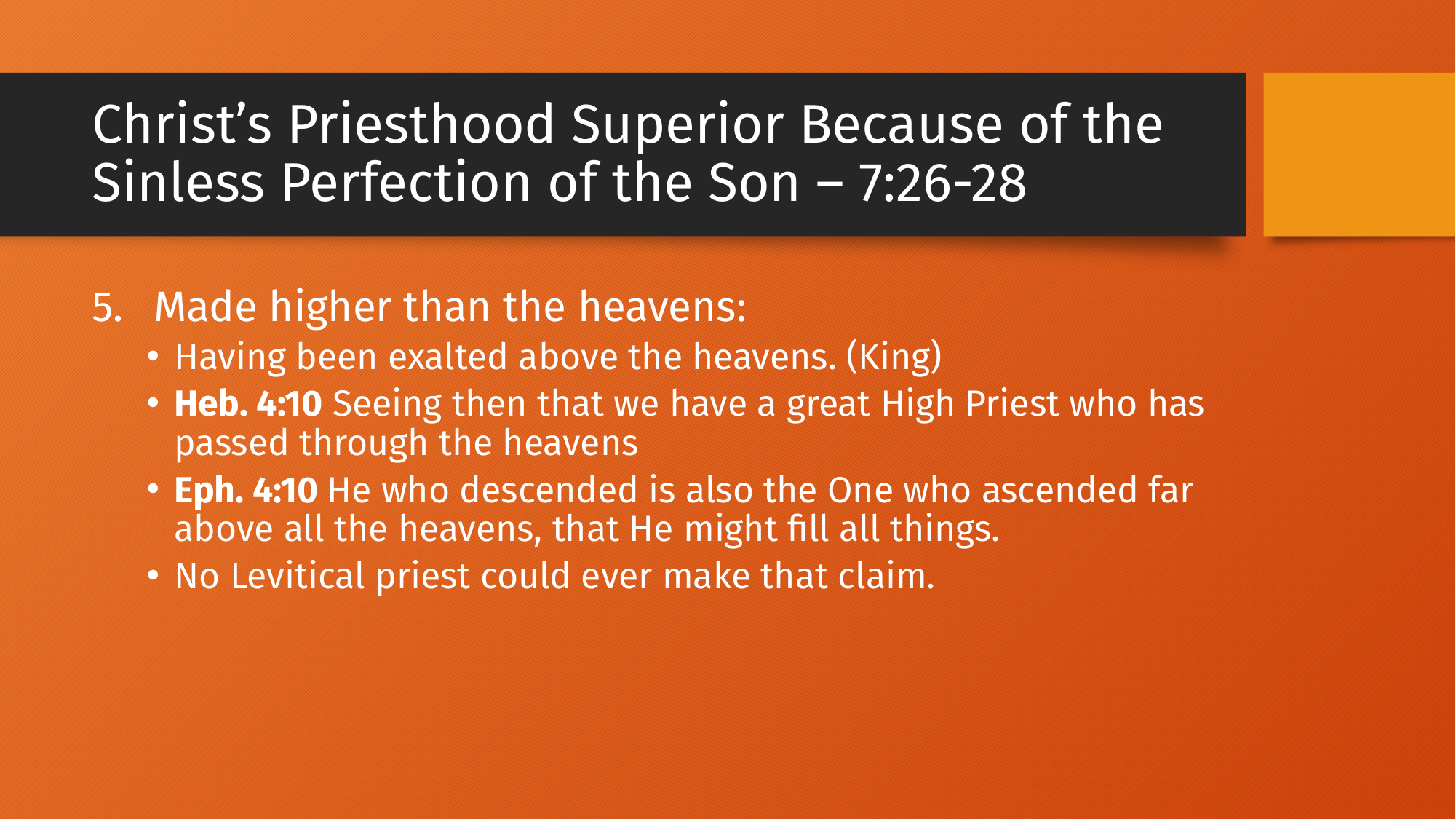

# Christ’s Priesthood Superior Because of the Sinless Perfection of the Son – 7:26-28
Made higher than the heavens:
Having been exalted above the heavens. (King)
Heb. 4:10 Seeing then that we have a great High Priest who has passed through the heavens
Eph. 4:10 He who descended is also the One who ascended far above all the heavens, that He might fill all things.
No Levitical priest could ever make that claim.